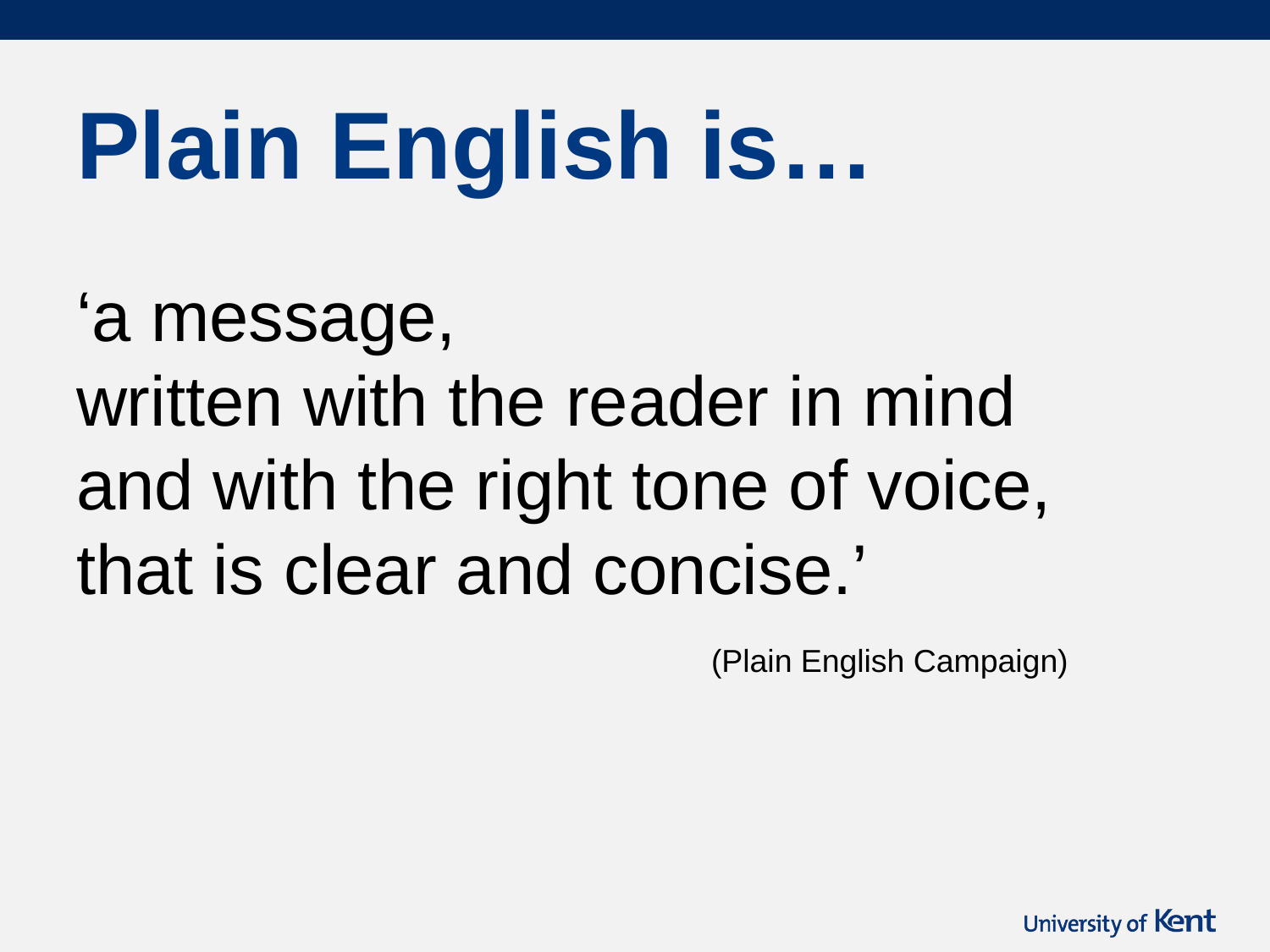

# Plain English is…
‘a message,
written with the reader in mind
and with the right tone of voice,
that is clear and concise.’
					(Plain English Campaign)